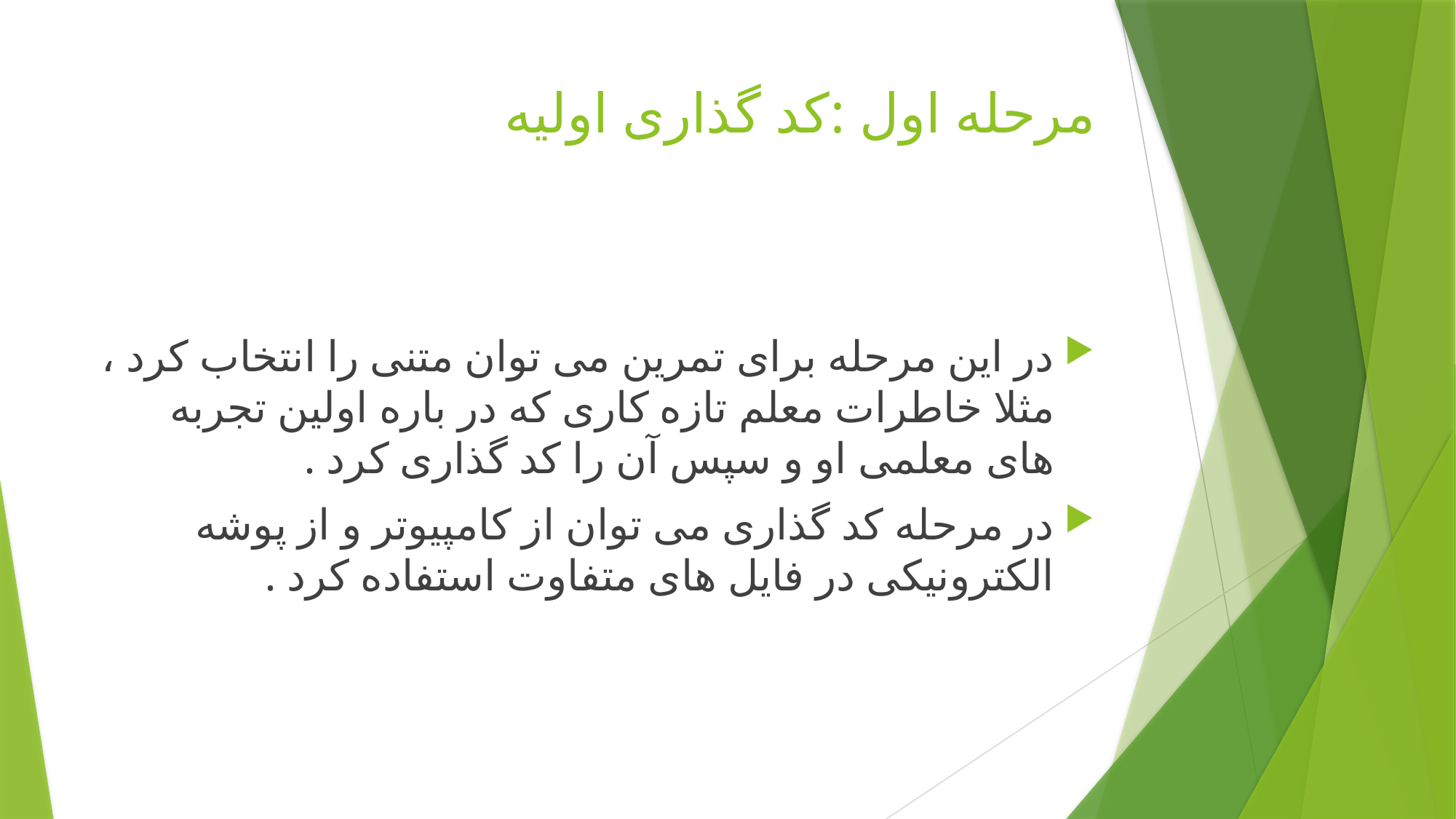

# مرحله اول :کد گذاری اولیه

در این مرحله برای تمرین می توان متنی را انتخاب کرد ، مثلا خاطرات معلم تازه کاری که در باره اولین تجربه های معلمی او و سپس آن را کد گذاری کرد .
در مرحله کد گذاری می توان از کامپیوتر و از پوشه الکترونیکی در فایل های متفاوت استفاده کرد .